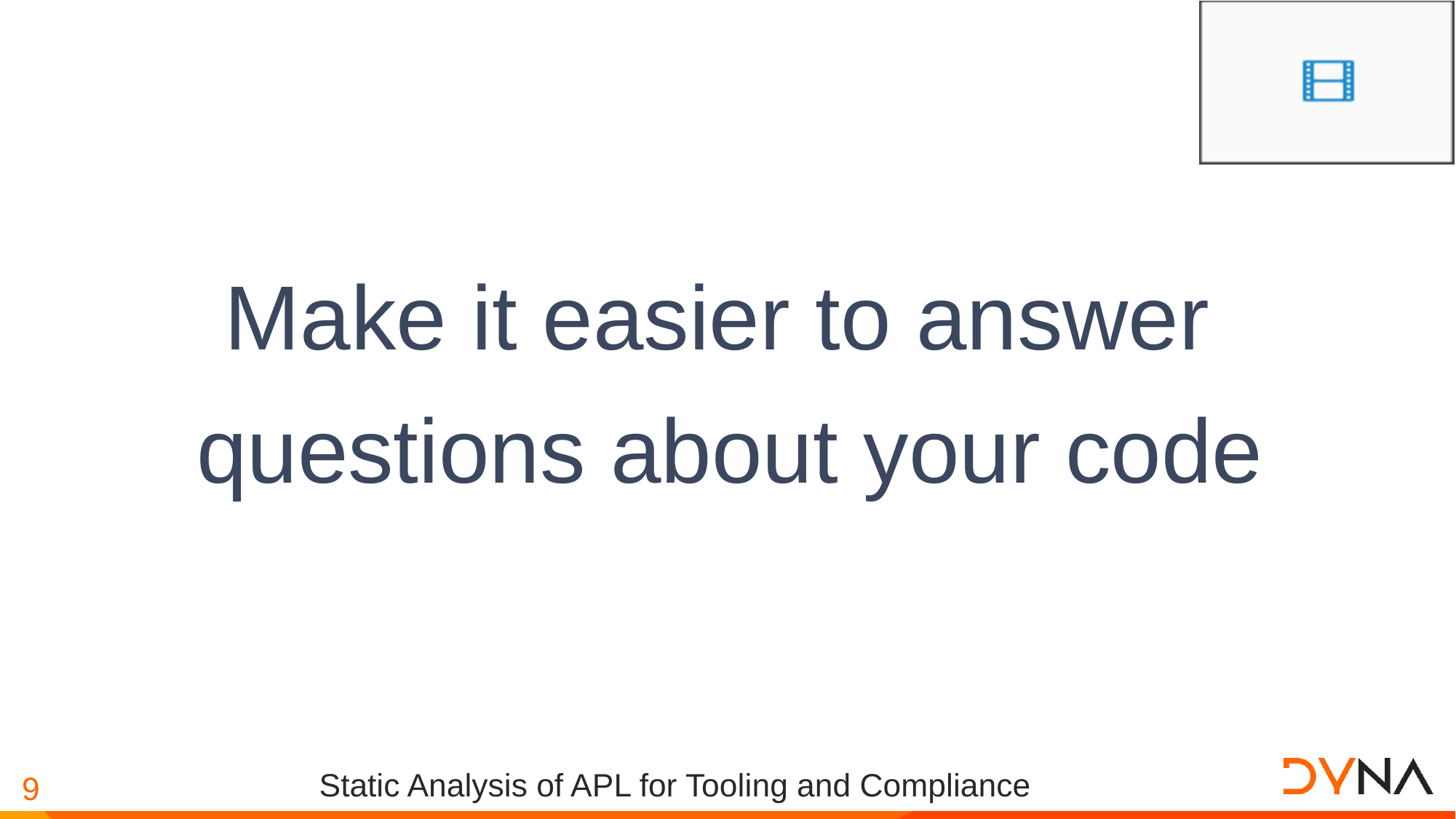

Make it easier to answer
questions about your code